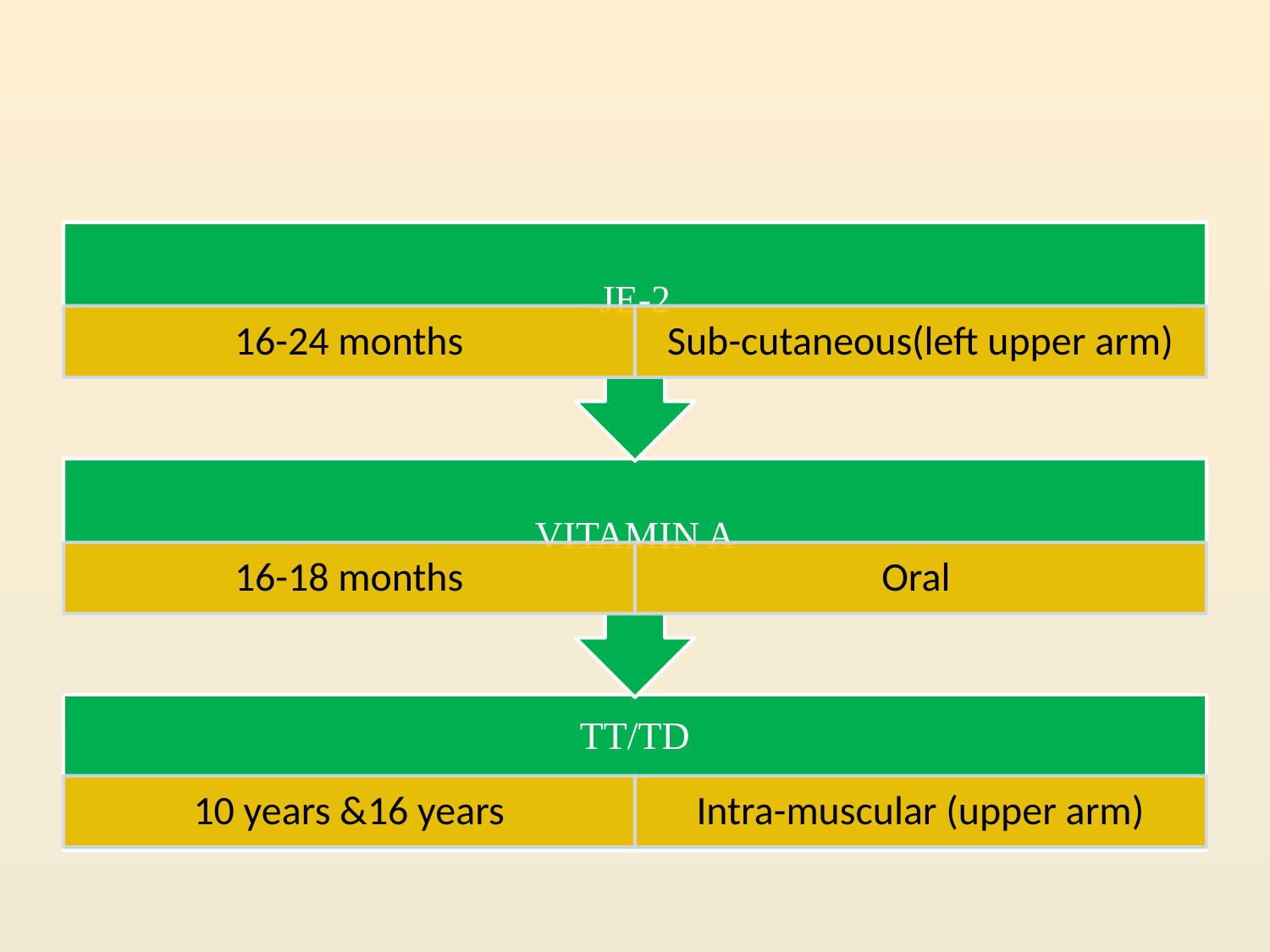

#
TT/TD
10 years &16 years
Intra-muscular (upper arm)
VITAMIN A
16-18 months
Oral
JE-2
16-24 months
Sub-cutaneous(left upper arm)